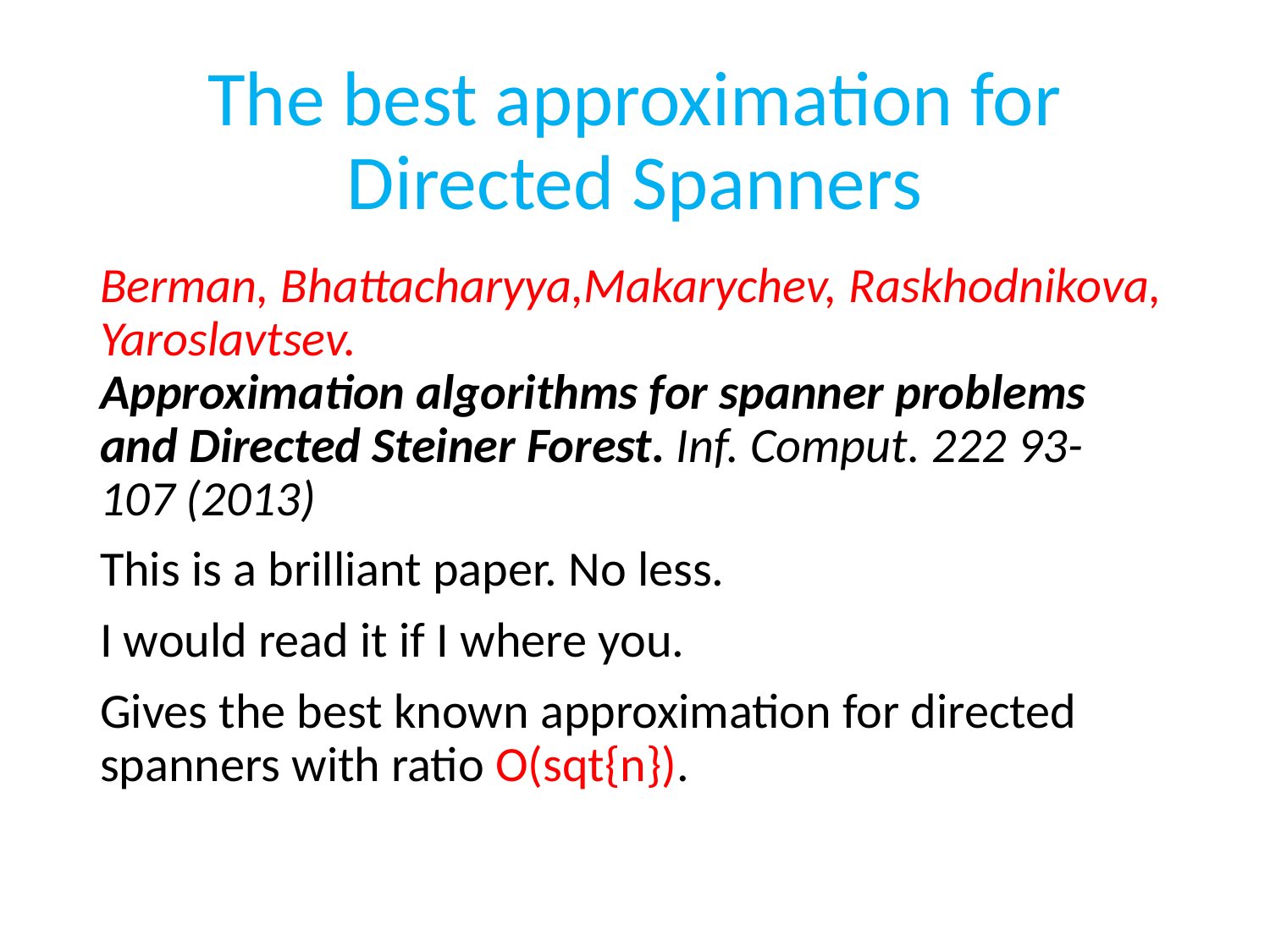

# The best approximation for Directed Spanners
Berman, Bhattacharyya,Makarychev, Raskhodnikova,Yaroslavtsev.
Approximation algorithms for spanner problems and Directed Steiner Forest. Inf. Comput. 222 93-107 (2013)
This is a brilliant paper. No less.
I would read it if I where you.
Gives the best known approximation for directed spanners with ratio O(sqt{n}).